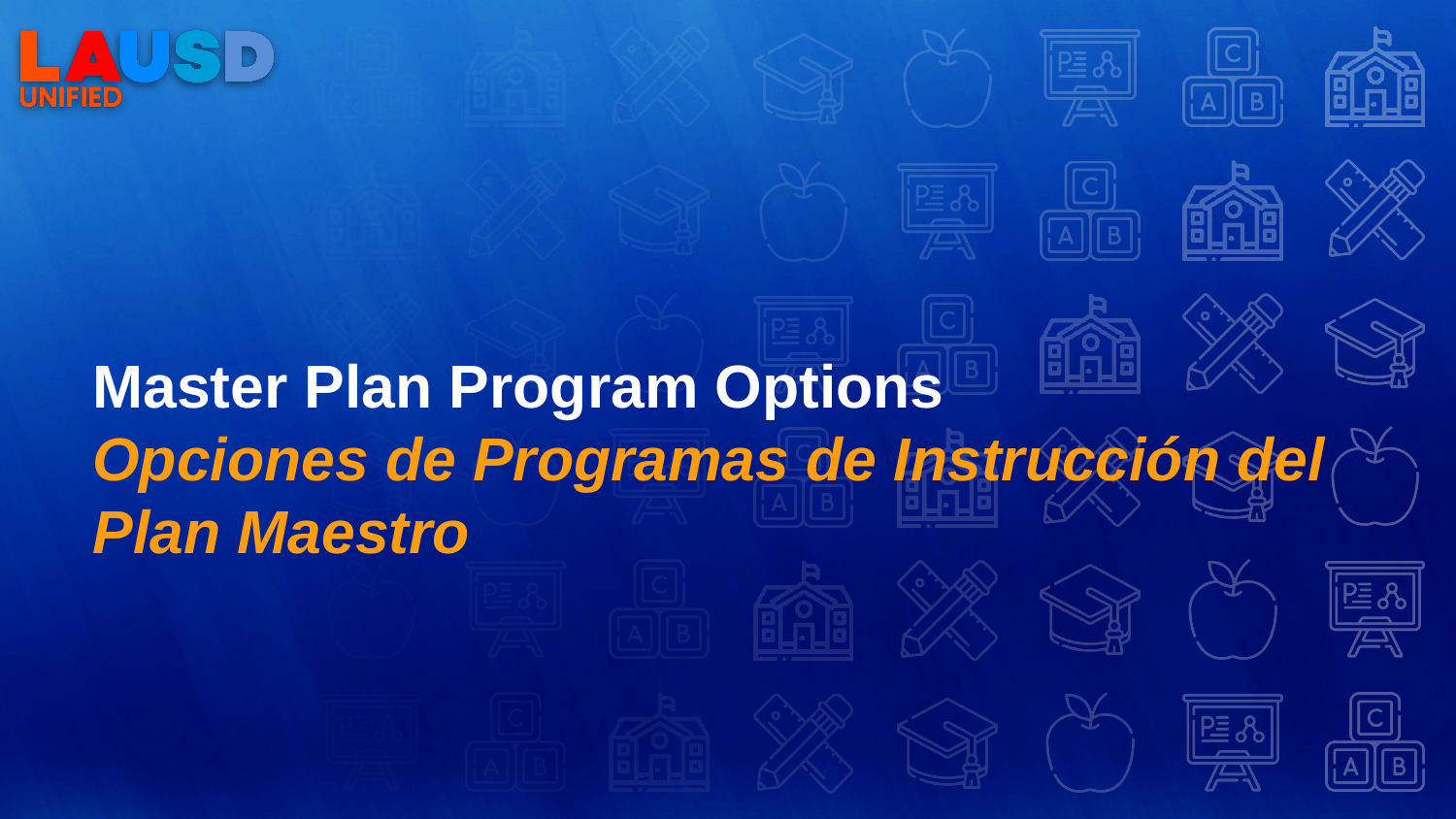

# Master Plan Program Options
Opciones de Programas de Instrucción del Plan Maestro